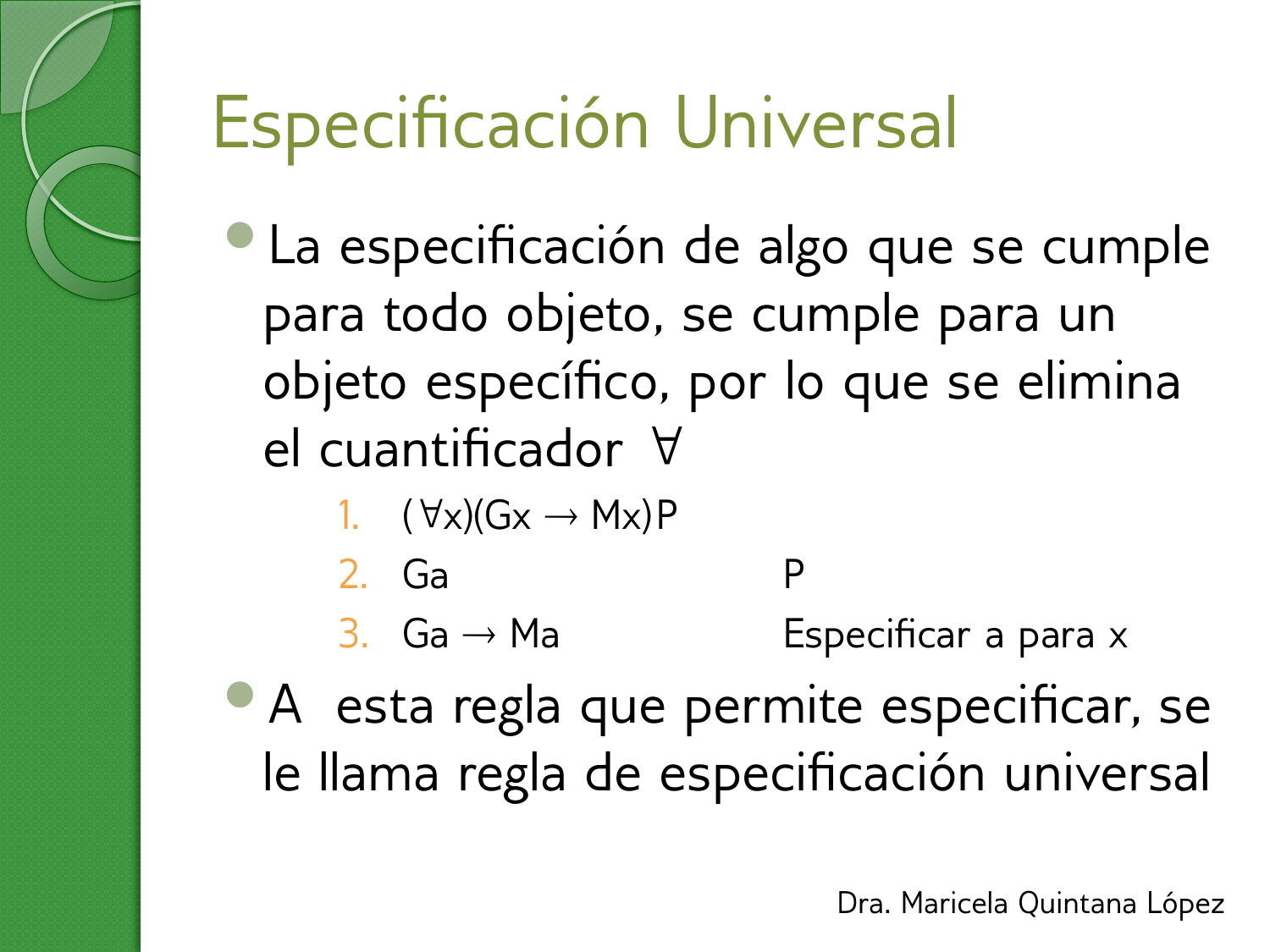

# Especificación Universal
La especificación de algo que se cumple para todo objeto, se cumple para un objeto específico, por lo que se elimina el cuantificador ∀
(∀x)(Gx → Mx)	P
Ga			P
Ga → Ma		Especificar a para x
A  esta regla que permite especificar, se le llama regla de especificación universal